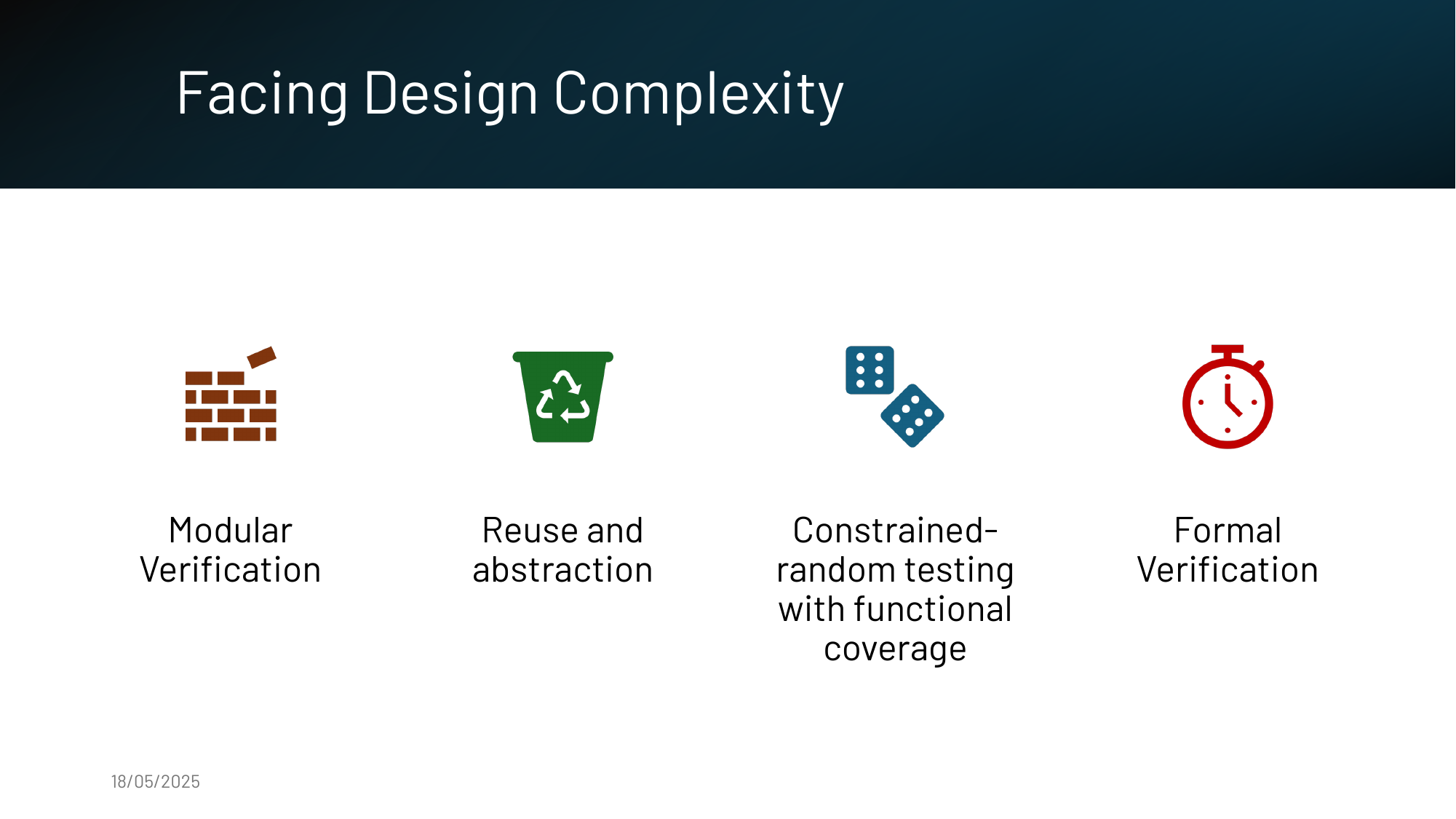

# Facing Design Complexity
Modular Verification
Reuse and abstraction
Constrained-random testing with functional coverage
Formal Verification
18/05/2025
FDF 2025
5